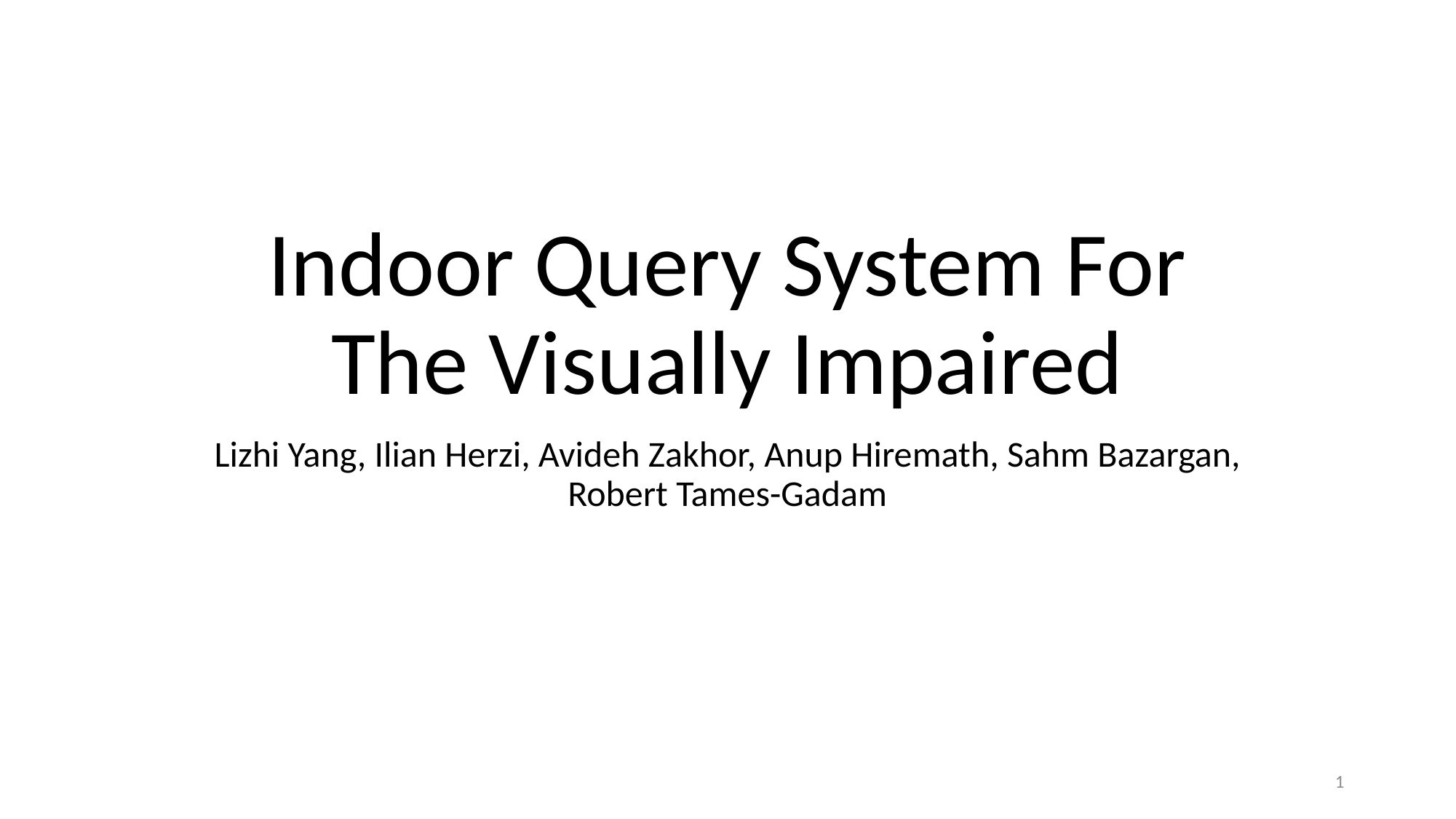

# Indoor Query System For The Visually Impaired
Lizhi Yang, Ilian Herzi, Avideh Zakhor, Anup Hiremath, Sahm Bazargan, Robert Tames-Gadam
1